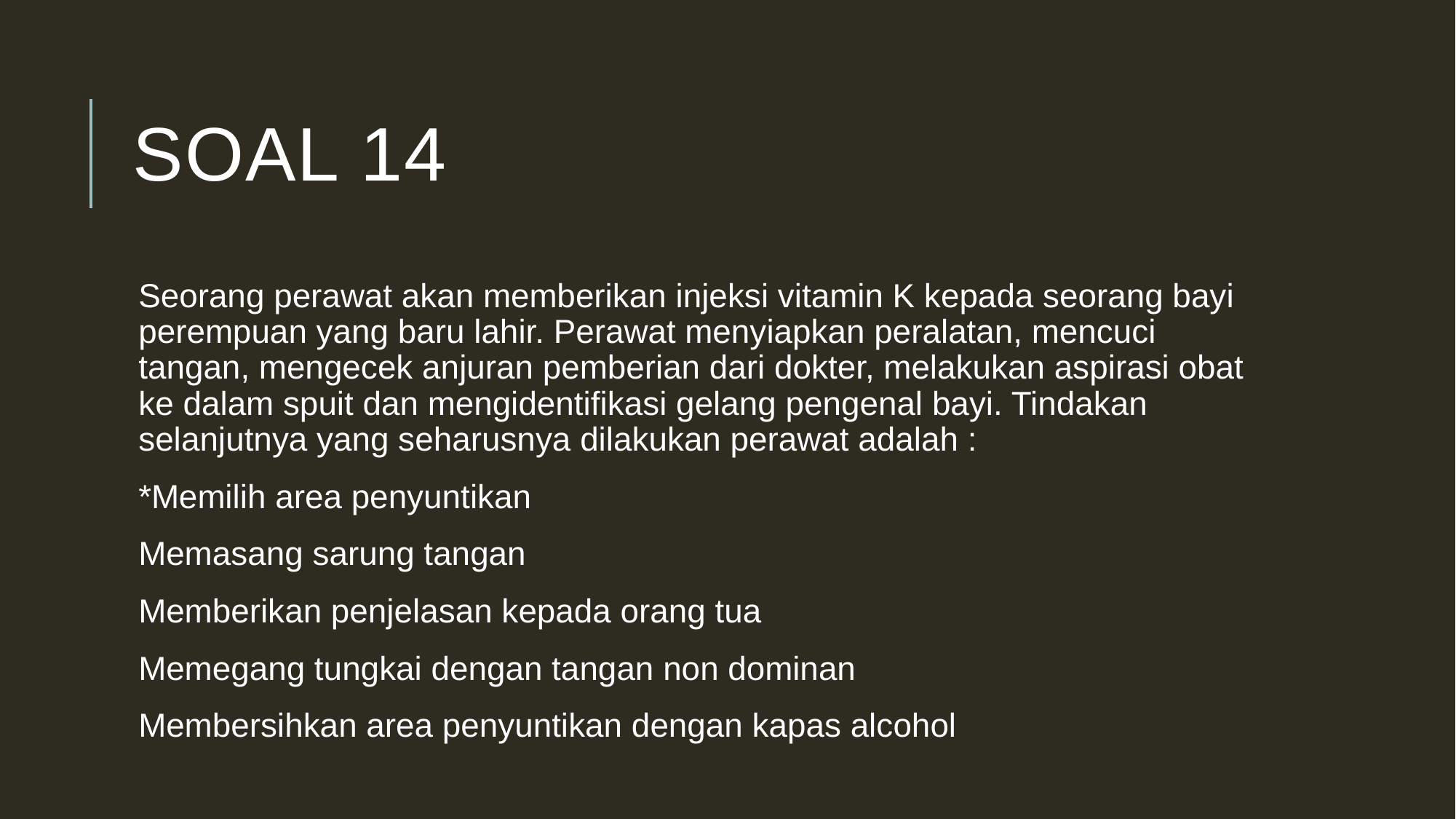

# Soal 14
Seorang perawat akan memberikan injeksi vitamin K kepada seorang bayi perempuan yang baru lahir. Perawat menyiapkan peralatan, mencuci tangan, mengecek anjuran pemberian dari dokter, melakukan aspirasi obat ke dalam spuit dan mengidentifikasi gelang pengenal bayi. Tindakan selanjutnya yang seharusnya dilakukan perawat adalah :
*Memilih area penyuntikan
Memasang sarung tangan
Memberikan penjelasan kepada orang tua
Memegang tungkai dengan tangan non dominan
Membersihkan area penyuntikan dengan kapas alcohol